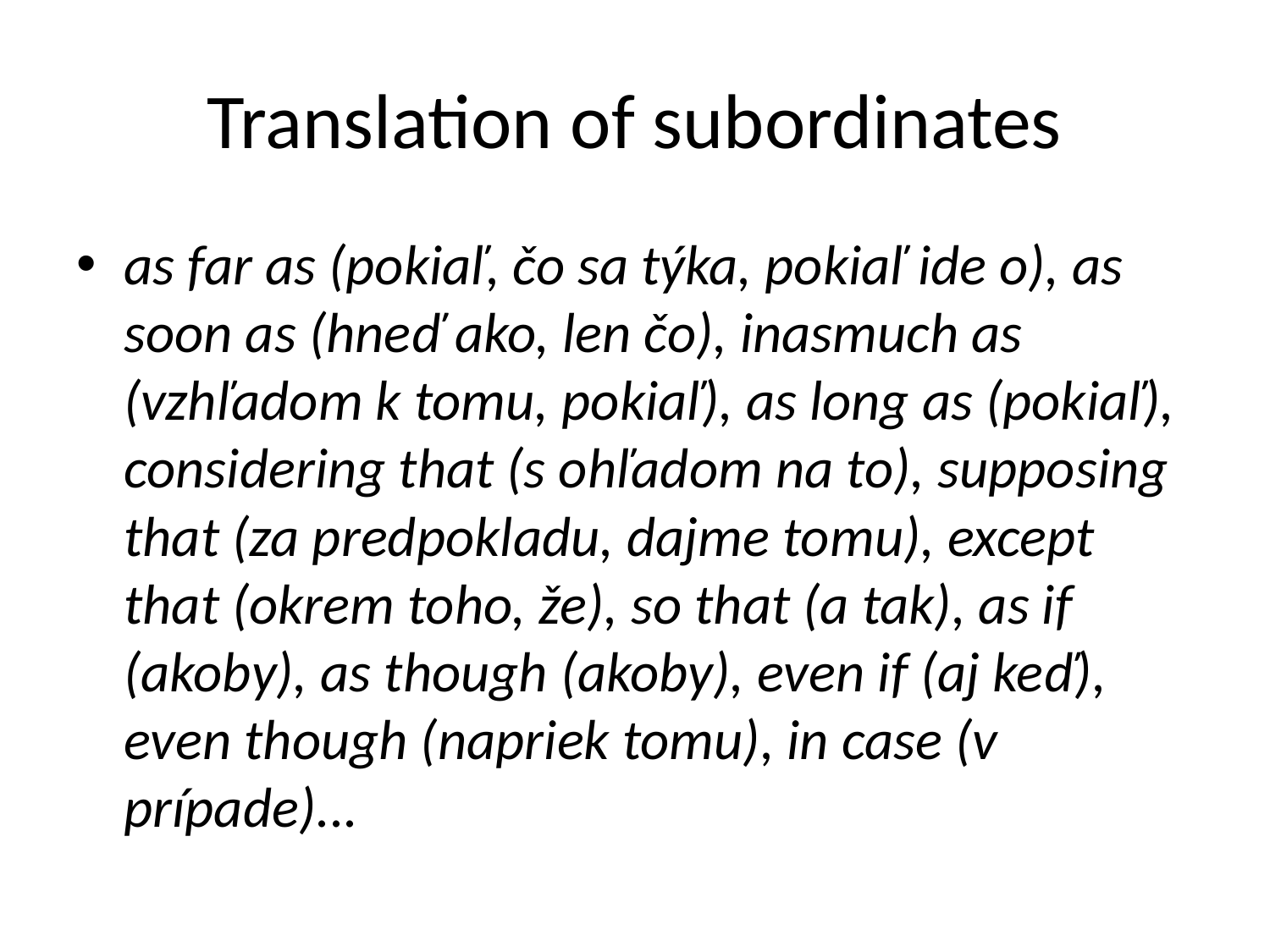

# Translation of subordinates
as far as (pokiaľ, čo sa týka, pokiaľ ide o), as soon as (hneď ako, len čo), inasmuch as (vzhľadom k tomu, pokiaľ), as long as (pokiaľ), considering that (s ohľadom na to), supposing that (za predpokladu, dajme tomu), except that (okrem toho, že), so that (a tak), as if (akoby), as though (akoby), even if (aj keď), even though (napriek tomu), in case (v prípade)...